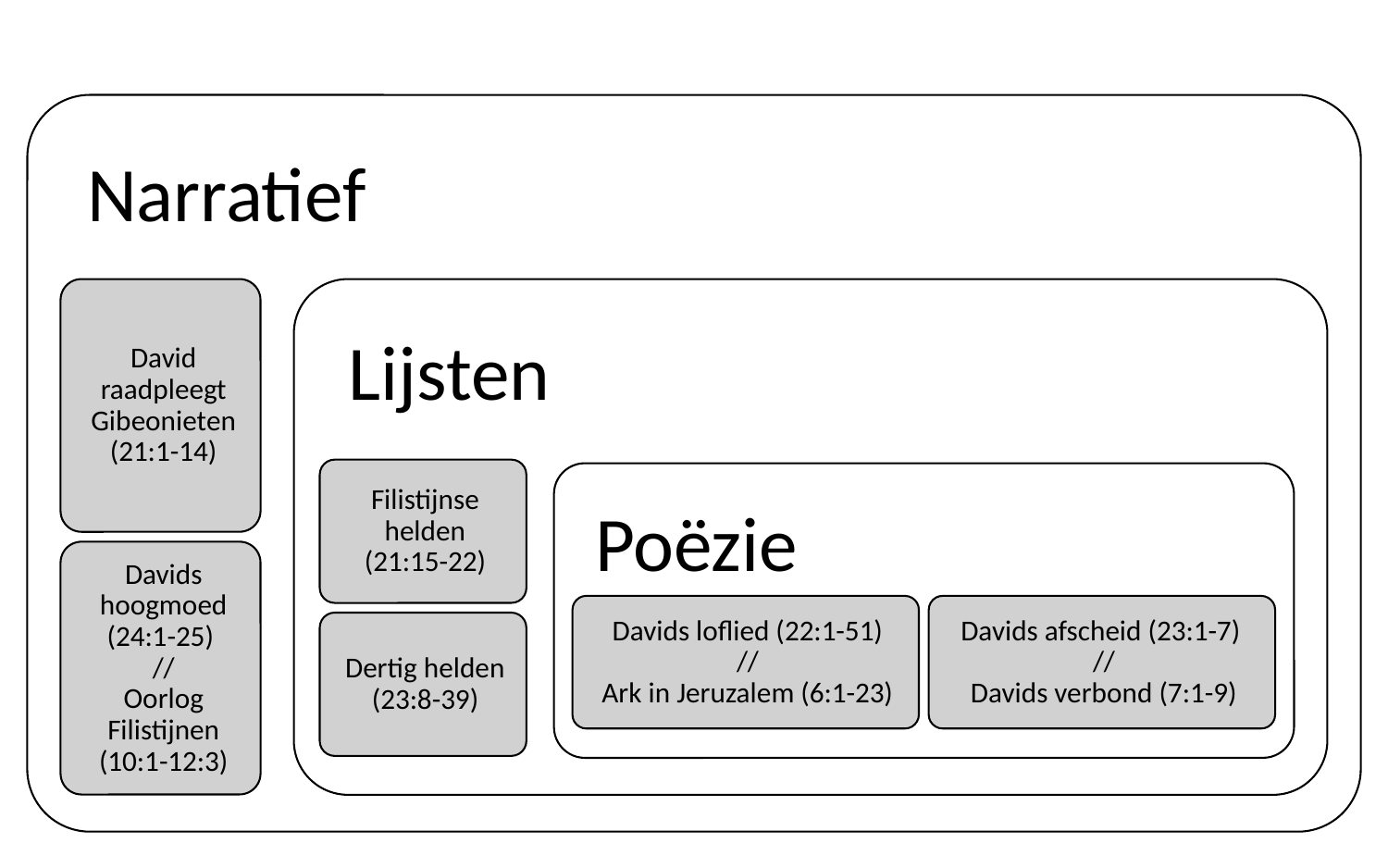

#
Narratief
David raadpleegt Gibeonieten (21:1-14)
Davids hoogmoed (24:1-25)
//
Oorlog Filistijnen (10:1-12:3)
Lijsten
Filistijnse helden
(21:15-22)
Dertig helden (23:8-39)
Poëzie
Davids loflied (22:1-51)
//
Ark in Jeruzalem (6:1-23)
Davids afscheid (23:1-7)
//
Davids verbond (7:1-9)